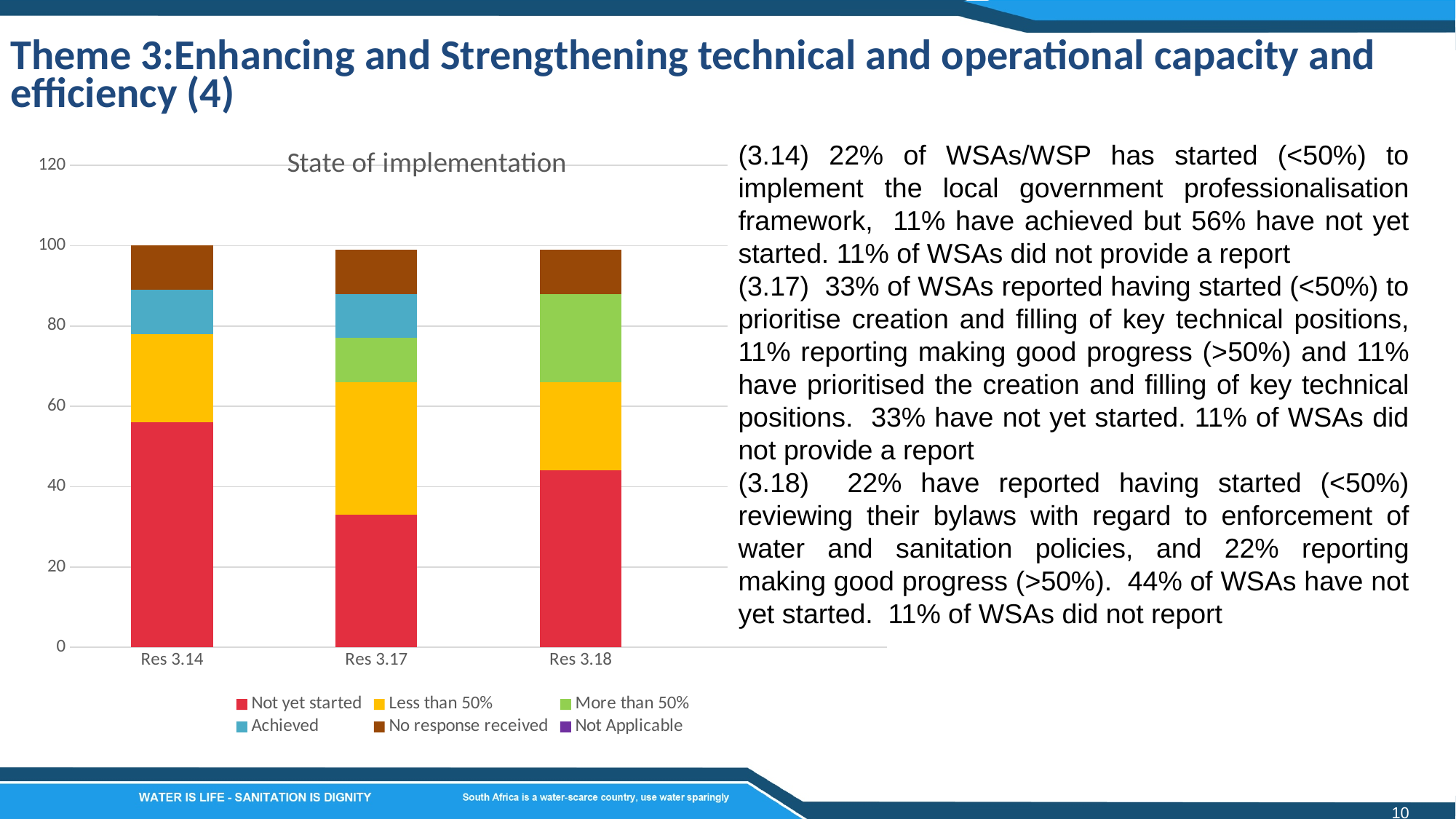

Theme 3:Enhancing and Strengthening technical and operational capacity and efficiency (4)

### Chart: State of implementation

| Category | Not yet started | Less than 50% | More than 50% | Achieved | No response received | Not Applicable |
|---|---|---|---|---|---|---|
| Res 3.14 | 56.0 | 22.0 | 0.0 | 11.0 | 11.0 | 0.0 |
| Res 3.17 | 33.0 | 33.0 | 11.0 | 11.0 | 11.0 | 0.0 |
| Res 3.18 | 44.0 | 22.0 | 22.0 | 0.0 | 11.0 | 0.0 |
(3.14) 22% of WSAs/WSP has started (<50%) to implement the local government professionalisation framework,  11% have achieved but 56% have not yet started. 11% of WSAs did not provide a report
(3.17)  33% of WSAs reported having started (<50%) to prioritise creation and filling of key technical positions, 11% reporting making good progress (>50%) and 11% have prioritised the creation and filling of key technical positions.  33% have not yet started. 11% of WSAs did not provide a report
(3.18)  22% have reported having started (<50%) reviewing their bylaws with regard to enforcement of water and sanitation policies, and 22% reporting making good progress (>50%).  44% of WSAs have not yet started.  11% of WSAs did not report
10